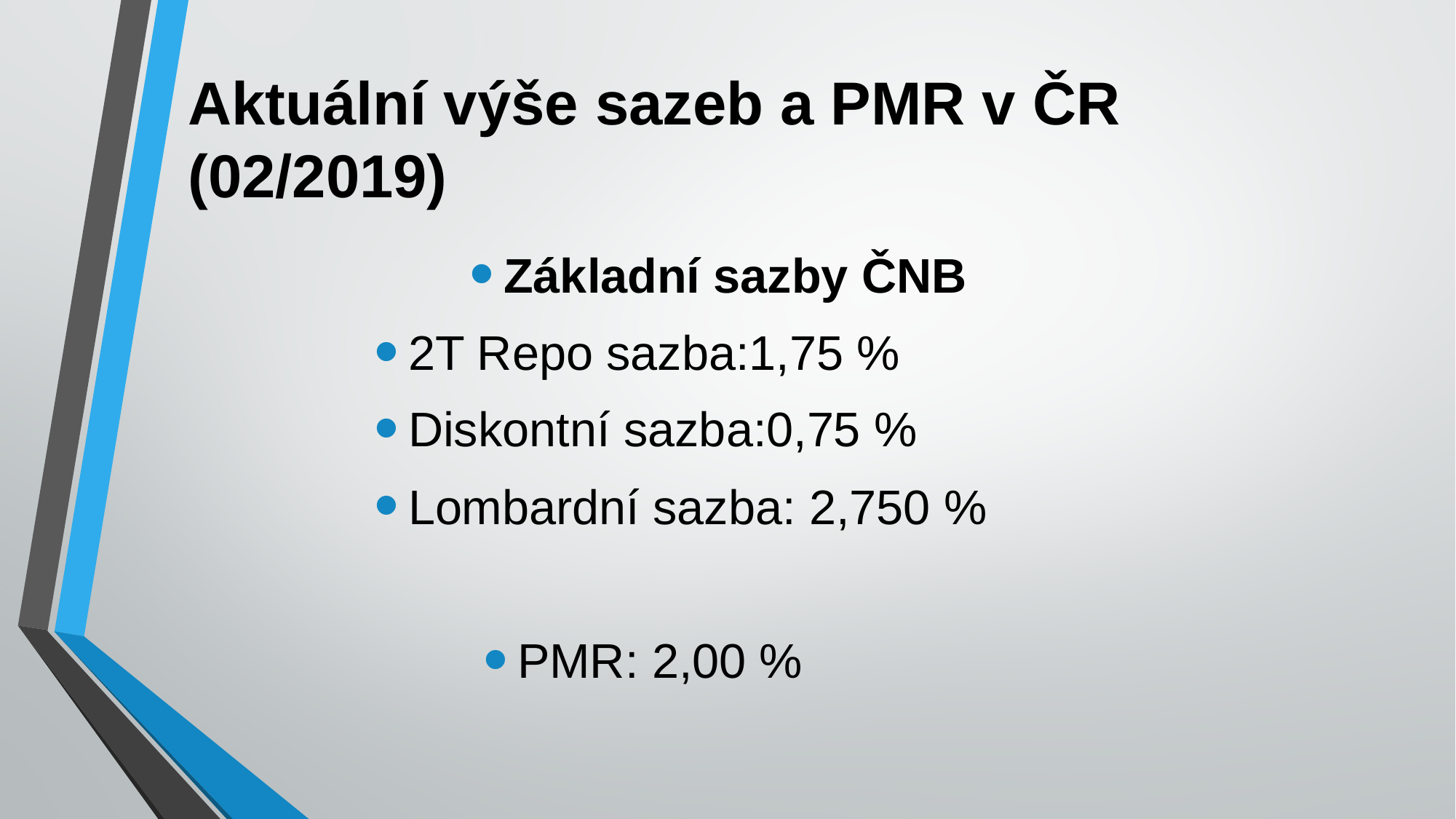

# Aktuální výše sazeb a PMR v ČR (02/2019)
Základní sazby ČNB
2T Repo sazba:1,75 %
Diskontní sazba:0,75 %
Lombardní sazba: 2,750 %

PMR: 2,00 %